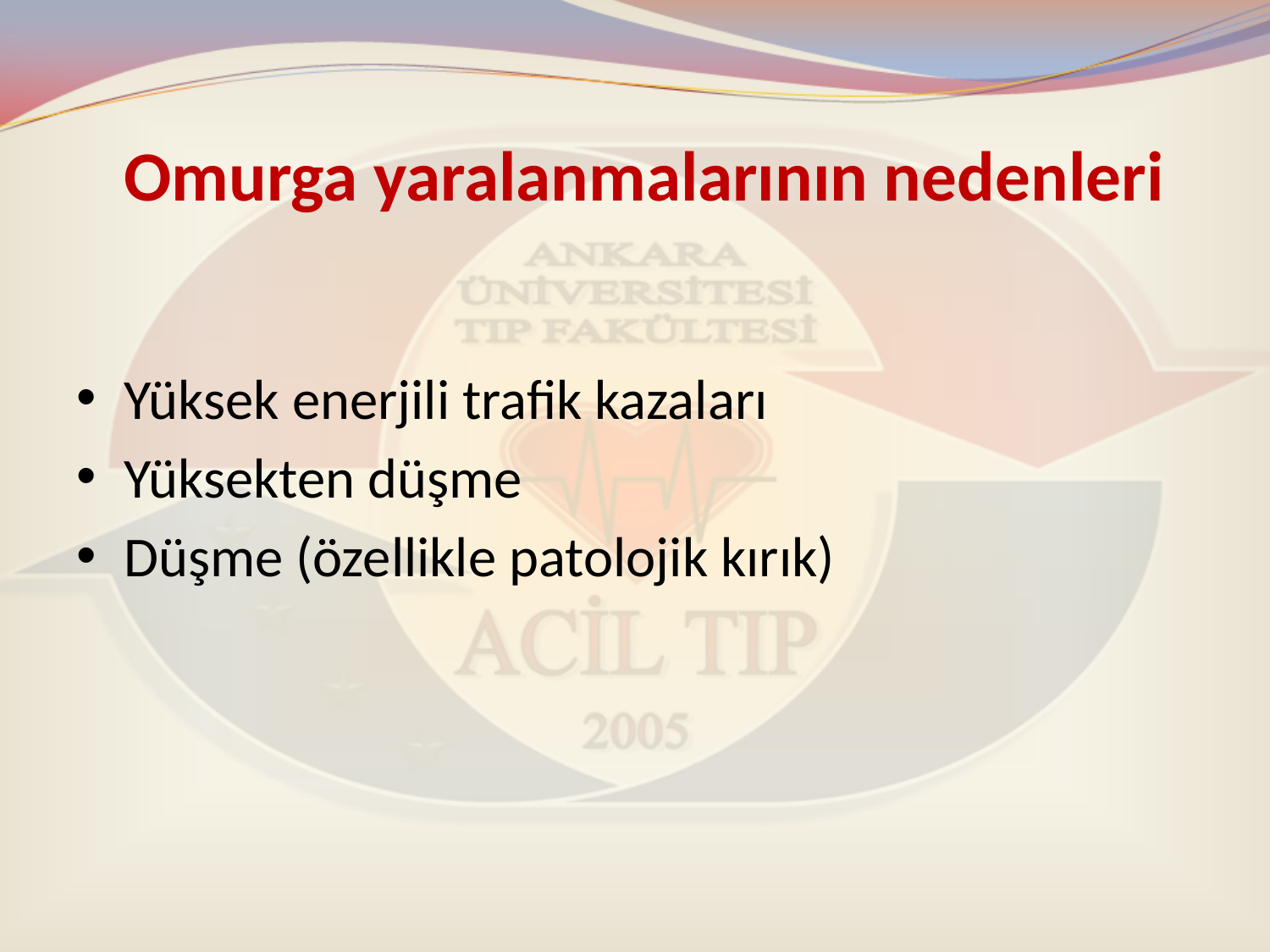

# Omurga yaralanmalarının nedenleri
Yüksek enerjili trafik kazaları
Yüksekten düşme
Düşme (özellikle patolojik kırık)